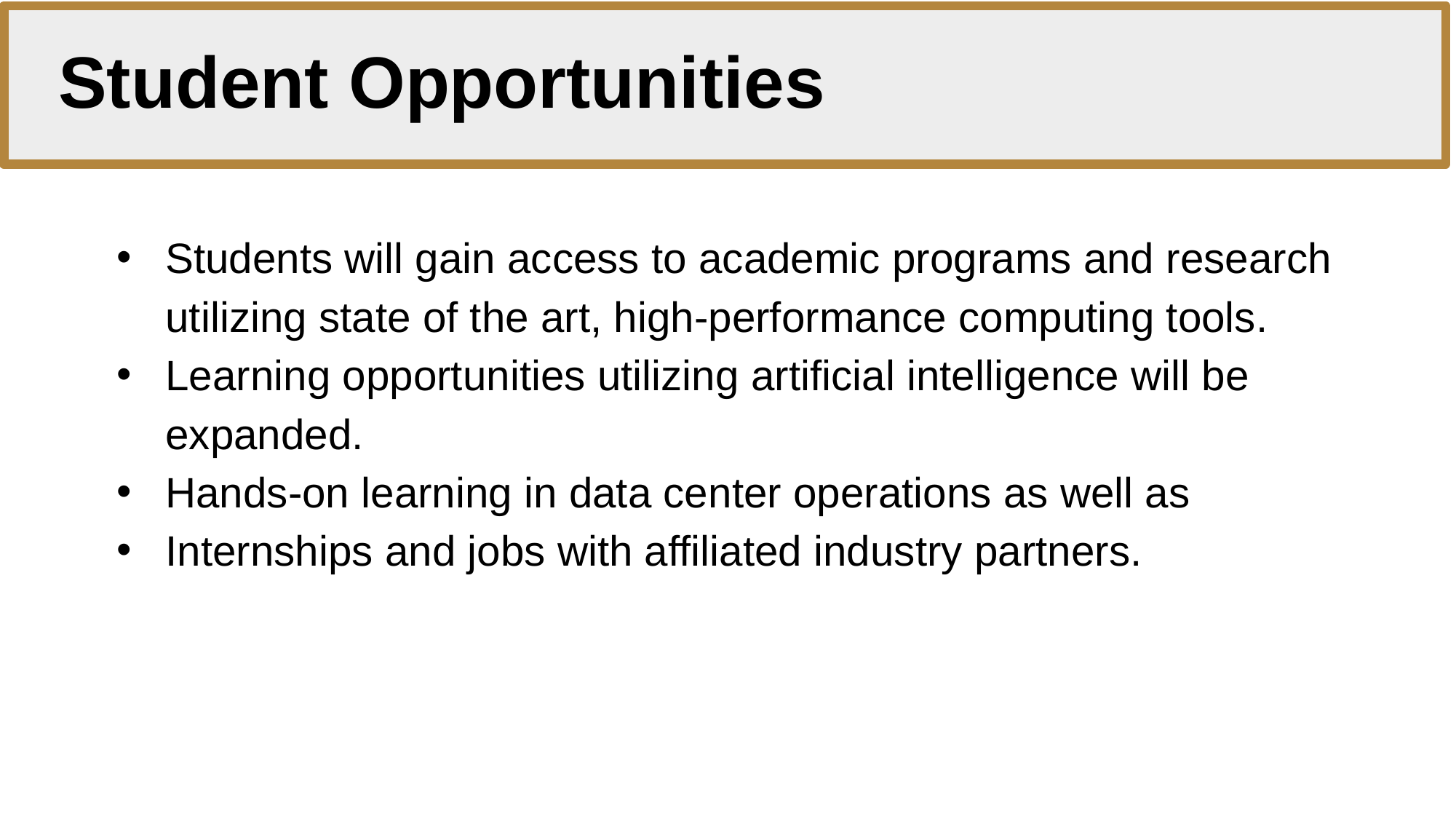

# Student Opportunities
Students will gain access to academic programs and research utilizing state of the art, high-performance computing tools.
Learning opportunities utilizing artificial intelligence will be expanded.
Hands-on learning in data center operations as well as
Internships and jobs with affiliated industry partners.